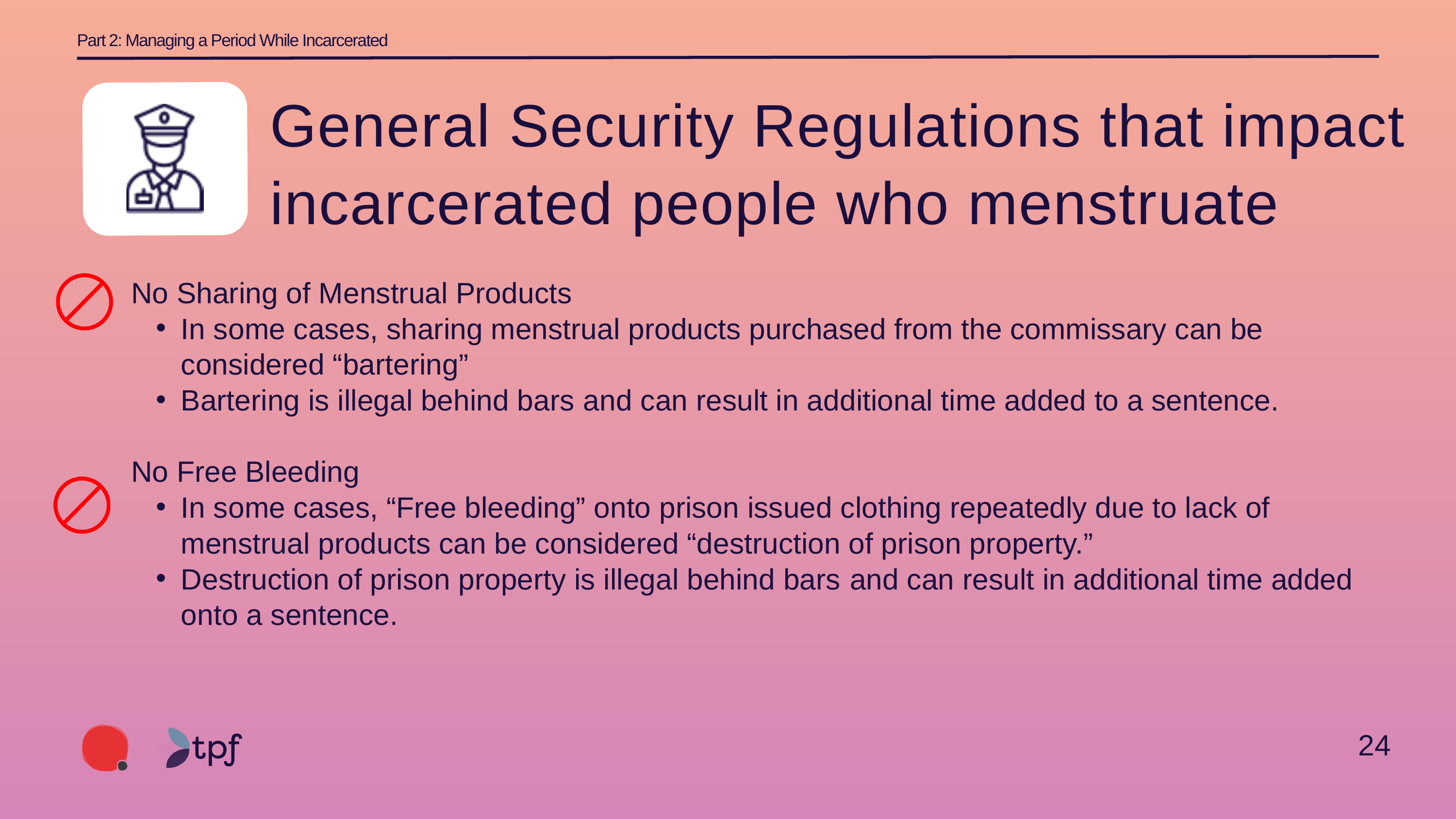

Part 2: Managing a Period While Incarcerated

General Security Regulations that impact incarcerated people who menstruate

No Sharing of Menstrual Products
In some cases, sharing menstrual products purchased from the commissary can be considered “bartering”
Bartering is illegal behind bars and can result in additional time added to a sentence.

No Free Bleeding
In some cases, “Free bleeding” onto prison issued clothing repeatedly due to lack of menstrual products can be considered “destruction of prison property.”
Destruction of prison property is illegal behind bars and can result in additional time added onto a sentence.

24